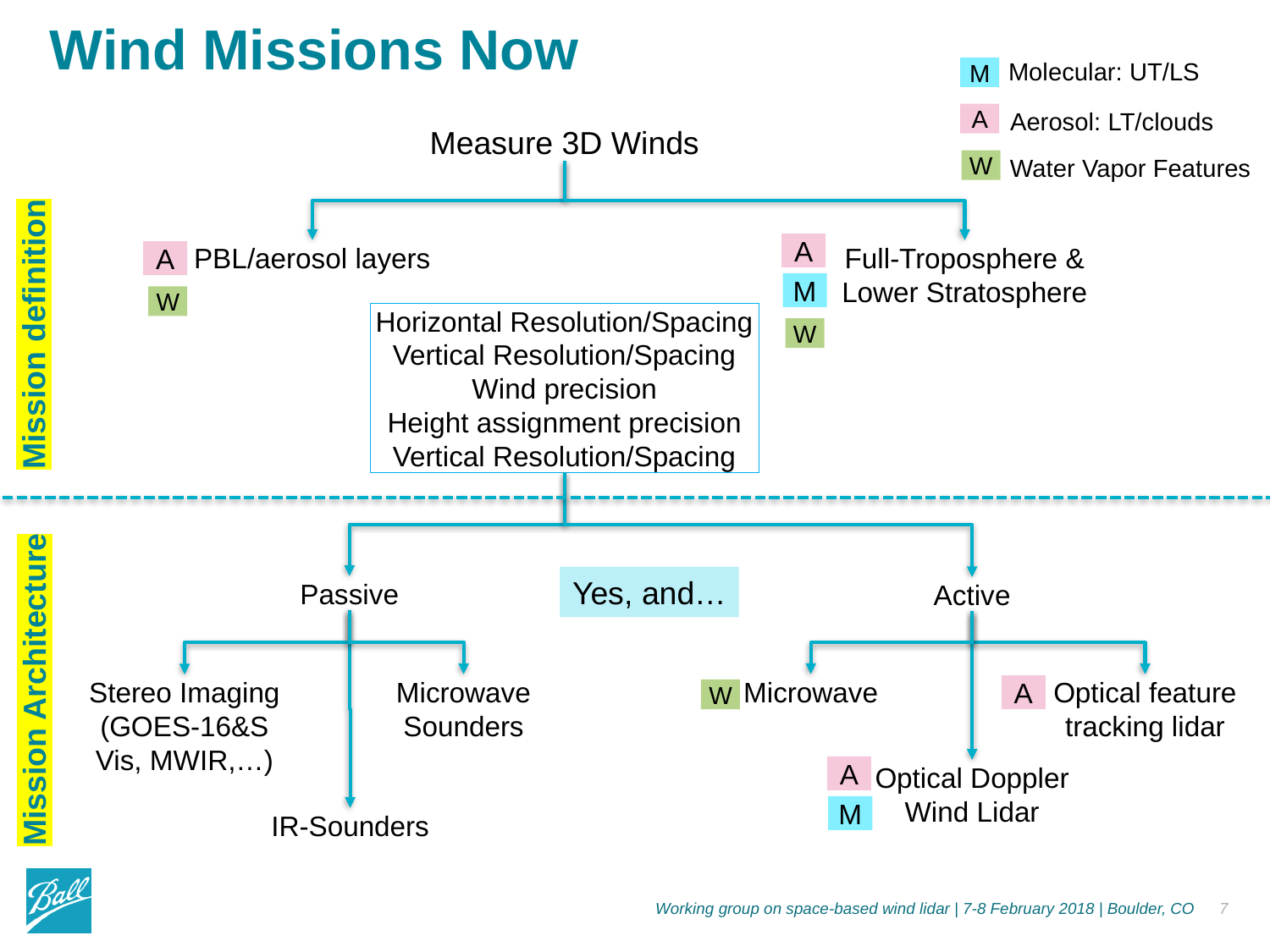

# Wind Missions Now
M
Molecular: UT/LS
A
Aerosol: LT/clouds
Measure 3D Winds
W
Water Vapor Features
A
Full-Troposphere & Lower Stratosphere
M
PBL/aerosol layers
A
W
Horizontal Resolution/Spacing
Vertical Resolution/Spacing
Wind precision
Height assignment precision
Vertical Resolution/Spacing
Mission definition
W
Yes, and…
Passive
Active
Mission Architecture
Microwave
Sounders
Optical feature tracking lidar
Stereo Imaging
(GOES-16&S Vis, MWIR,…)
Microwave
A
W
A
Optical Doppler Wind Lidar
M
IR-Sounders
Working group on space-based wind lidar | 7-8 February 2018 | Boulder, CO
7